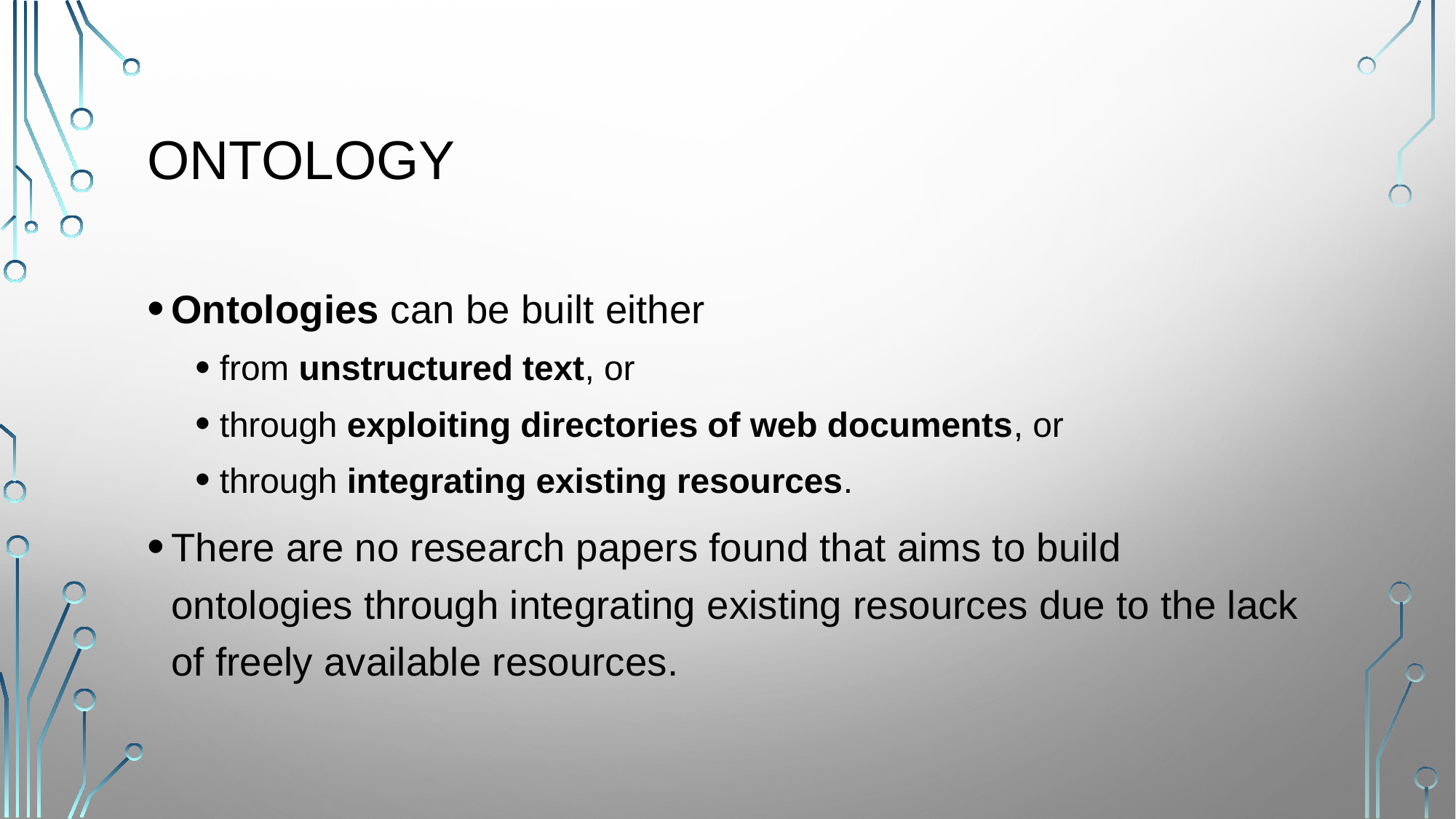

# ontology
Ontologies can be built either
from unstructured text, or
through exploiting directories of web documents, or
through integrating existing resources.
There are no research papers found that aims to build ontologies through integrating existing resources due to the lack of freely available resources.